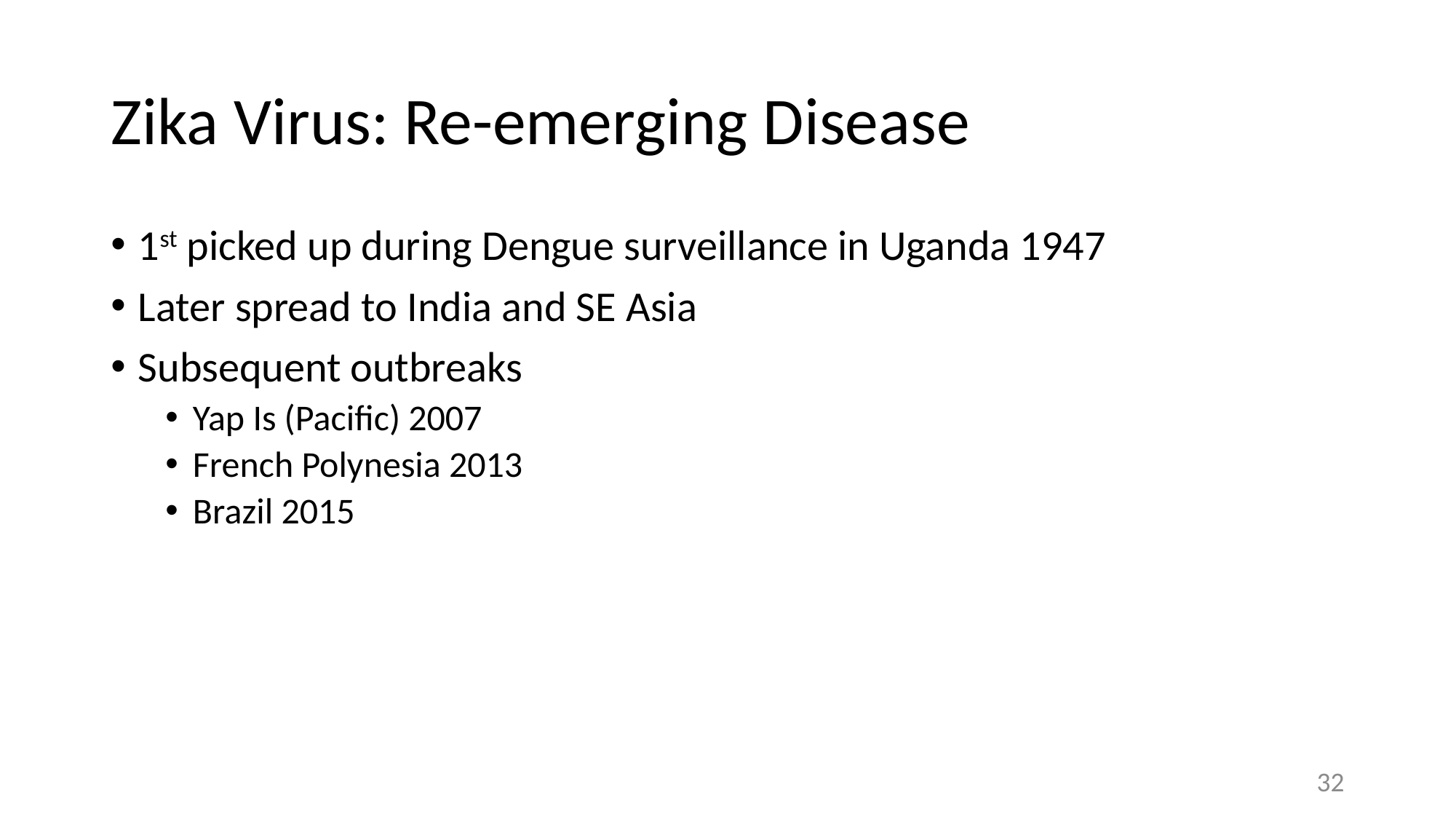

# Zika Virus: Re-emerging Disease
1st picked up during Dengue surveillance in Uganda 1947
Later spread to India and SE Asia
Subsequent outbreaks
Yap Is (Pacific) 2007
French Polynesia 2013
Brazil 2015

32